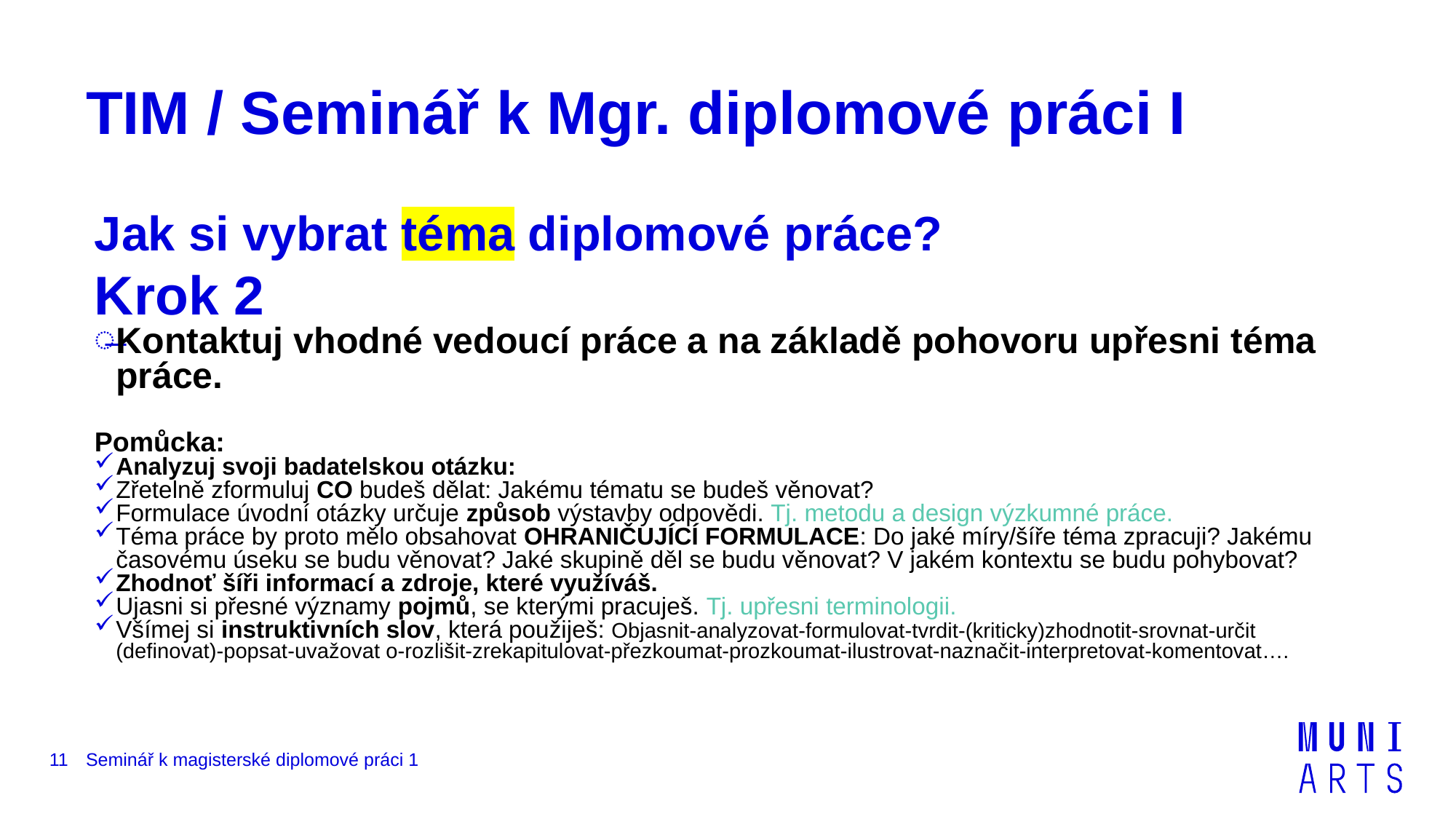

# TIM / Seminář k Mgr. diplomové práci I
Jak si vybrat téma diplomové práce?
Krok 2
Kontaktuj vhodné vedoucí práce a na základě pohovoru upřesni téma práce.

Pomůcka:
Analyzuj svoji badatelskou otázku:
Zřetelně zformuluj CO budeš dělat: Jakému tématu se budeš věnovat?
Formulace úvodní otázky určuje způsob výstavby odpovědi. Tj. metodu a design výzkumné práce.
Téma práce by proto mělo obsahovat OHRANIČUJÍCÍ FORMULACE: Do jaké míry/šíře téma zpracuji? Jakému časovému úseku se budu věnovat? Jaké skupině děl se budu věnovat? V jakém kontextu se budu pohybovat?
Zhodnoť šíři informací a zdroje, které využíváš.
Ujasni si přesné významy pojmů, se kterými pracuješ. Tj. upřesni terminologii.
Všímej si instruktivních slov, která použiješ: Objasnit-analyzovat-formulovat-tvrdit-(kriticky)zhodnotit-srovnat-určit (definovat)-popsat-uvažovat o-rozlišit-zrekapitulovat-přezkoumat-prozkoumat-ilustrovat-naznačit-interpretovat-komentovat….

11
Seminář k magisterské diplomové práci 1